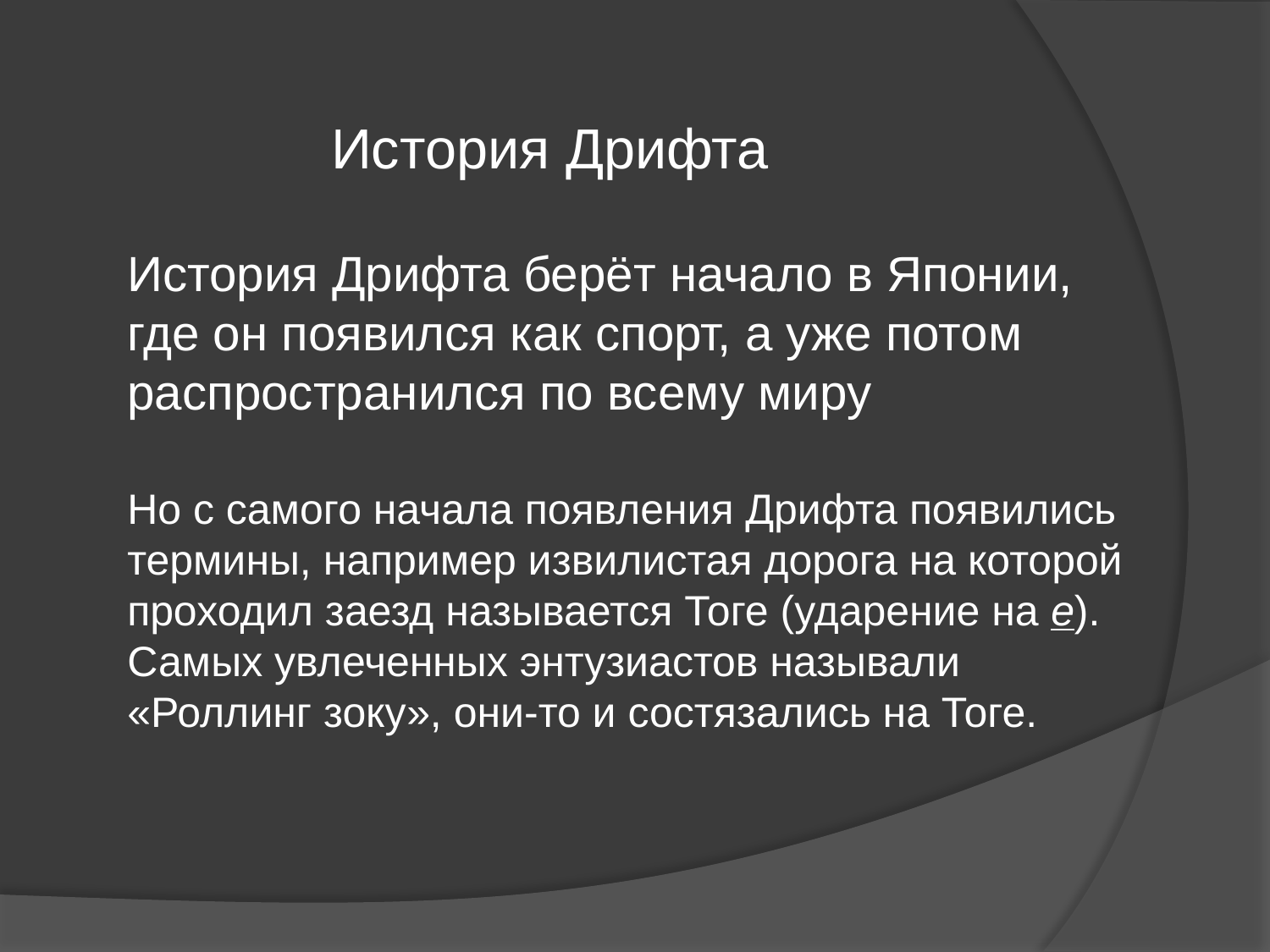

История Дрифта
История Дрифта берёт начало в Японии, где он появился как спорт, а уже потом распространился по всему миру
Но с самого начала появления Дрифта появились термины, например извилистая дорога на которой проходил заезд называется Тоге (ударение на е).
Самых увлеченных энтузиастов называли «Роллинг зоку», они-то и состязались на Тоге.